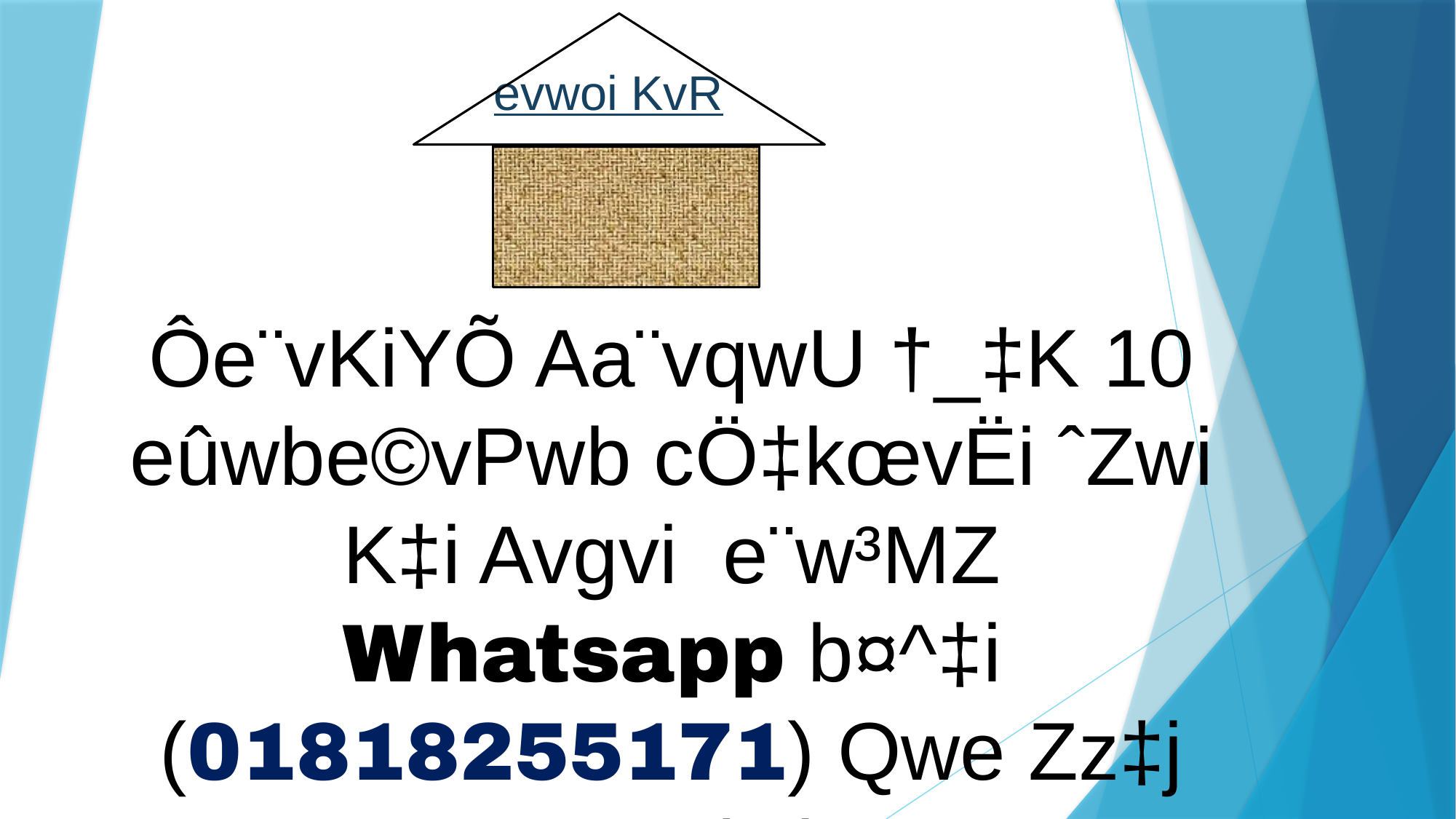

evwoi KvR

Ôe¨vKiYÕ Aa¨vqwU †_‡K 10 eûwbe©vPwb cÖ‡kœvËi ˆZwi K‡i Avgvi  e¨w³MZ Whatsapp b¤^‡i (01818255171) Qwe Zz‡j cvVv‡e|